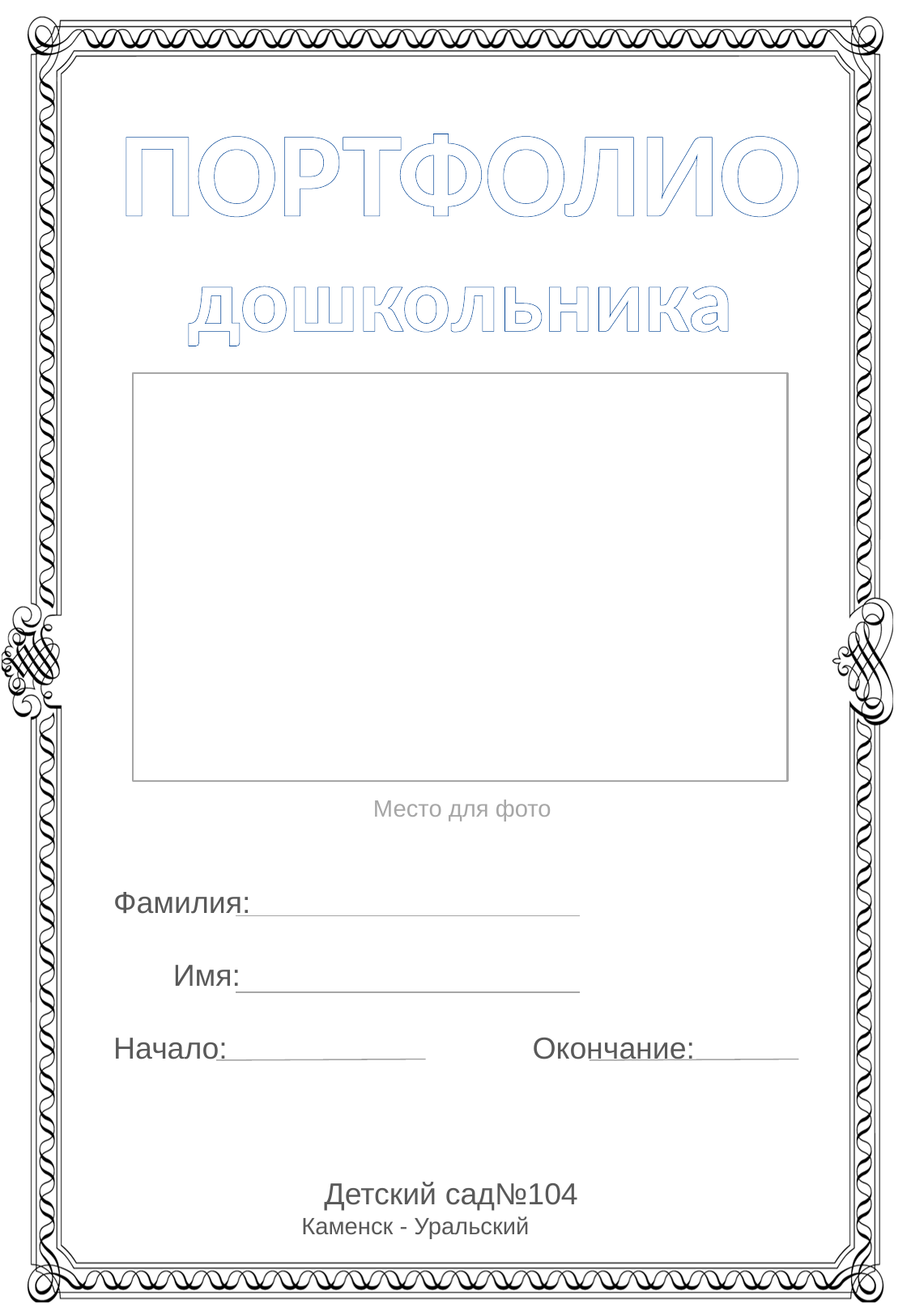

ПОРТФОЛИО
дошкольника

Место для фото
Фамилия:

       Имя:

Начало:                                    Окончание:

Детский сад№104
Каменск - Уральский